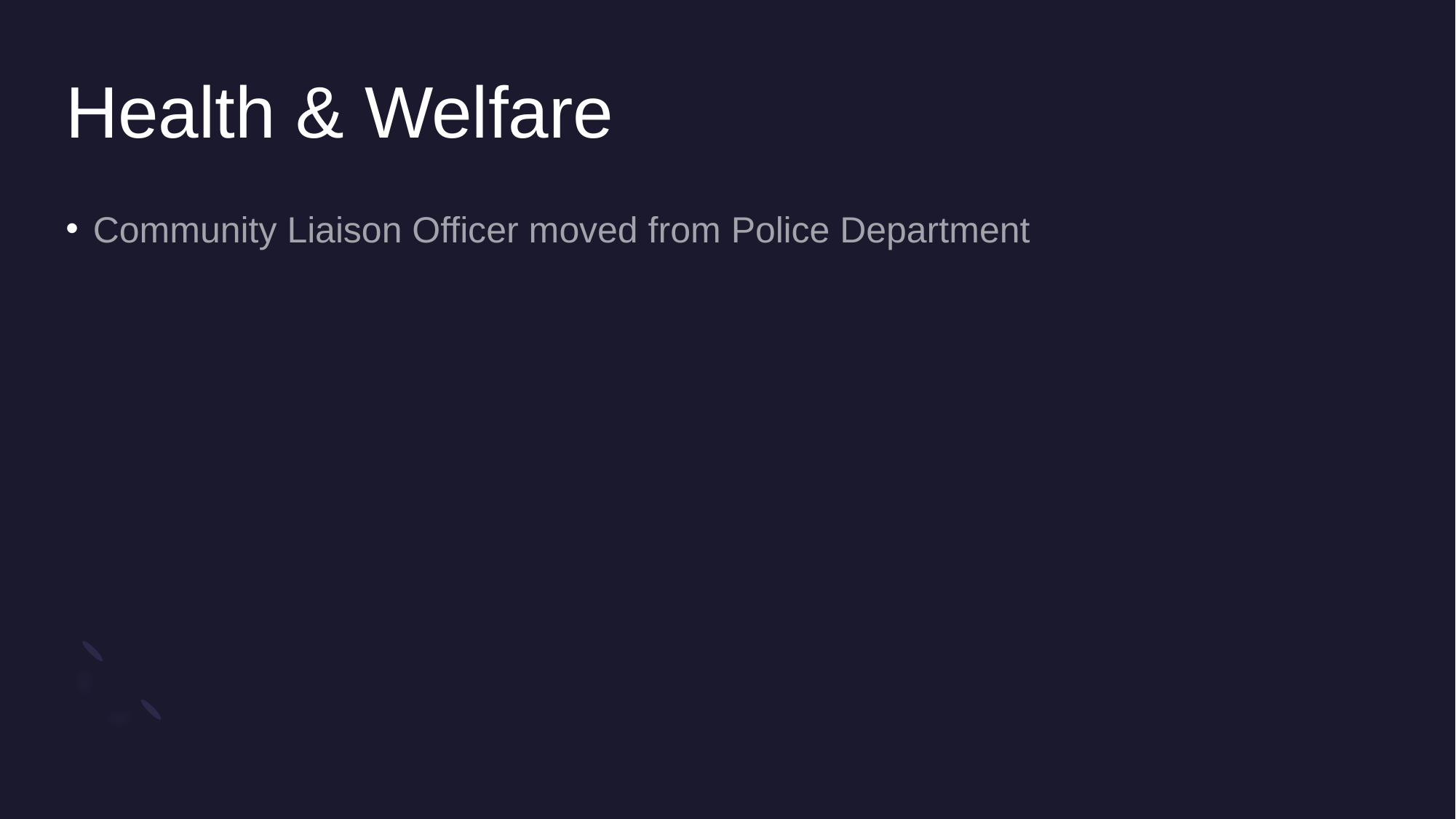

# Health & Welfare
Community Liaison Officer moved from Police Department